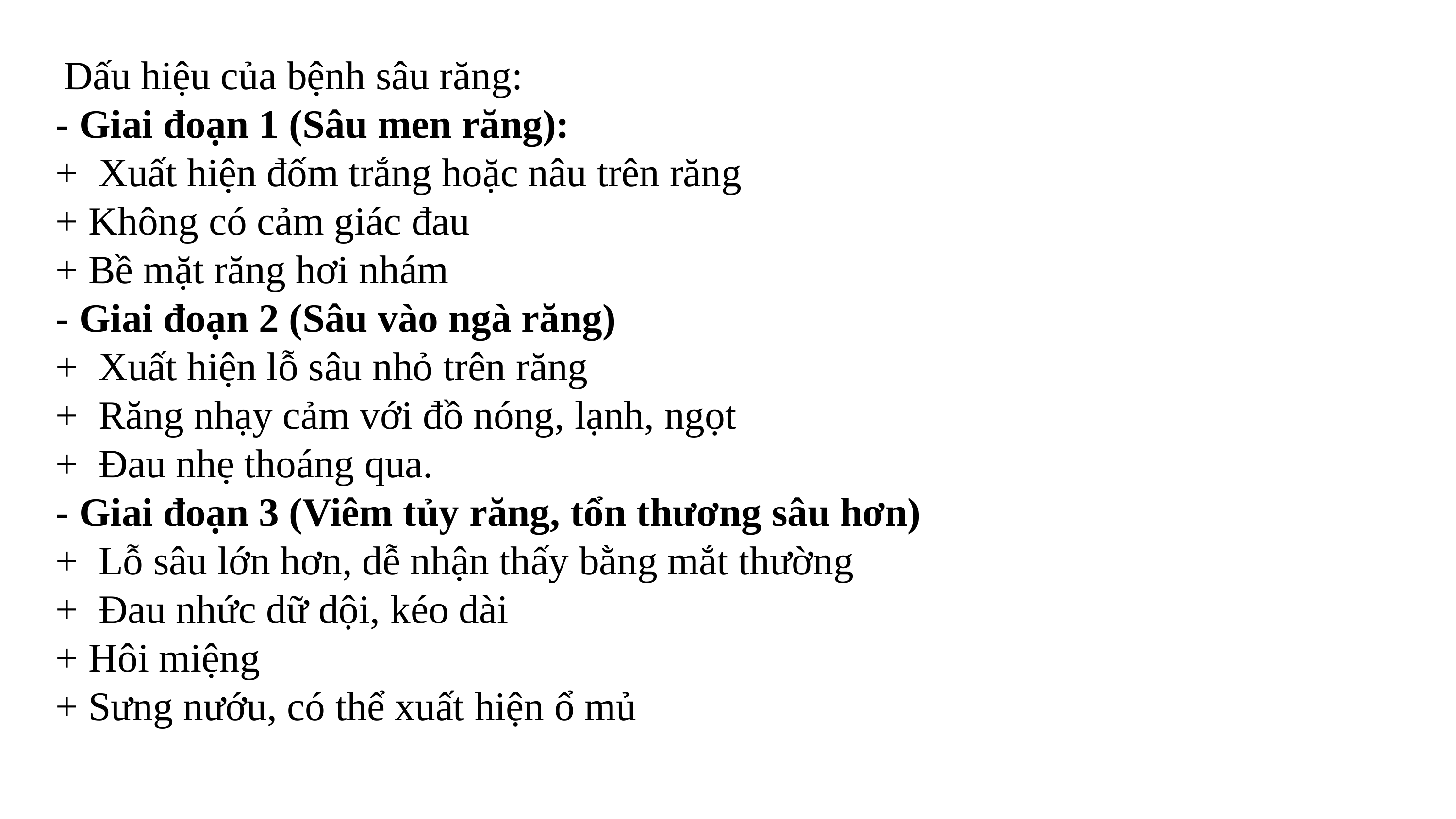

Dấu hiệu của bệnh sâu răng:
- Giai đoạn 1 (Sâu men răng):
+  Xuất hiện đốm trắng hoặc nâu trên răng
+ Không có cảm giác đau
+ Bề mặt răng hơi nhám
- Giai đoạn 2 (Sâu vào ngà răng)
+  Xuất hiện lỗ sâu nhỏ trên răng
+  Răng nhạy cảm với đồ nóng, lạnh, ngọt
+  Đau nhẹ thoáng qua.
- Giai đoạn 3 (Viêm tủy răng, tổn thương sâu hơn)
+  Lỗ sâu lớn hơn, dễ nhận thấy bằng mắt thường
+  Đau nhức dữ dội, kéo dài
+ Hôi miệng
+ Sưng nướu, có thể xuất hiện ổ mủ